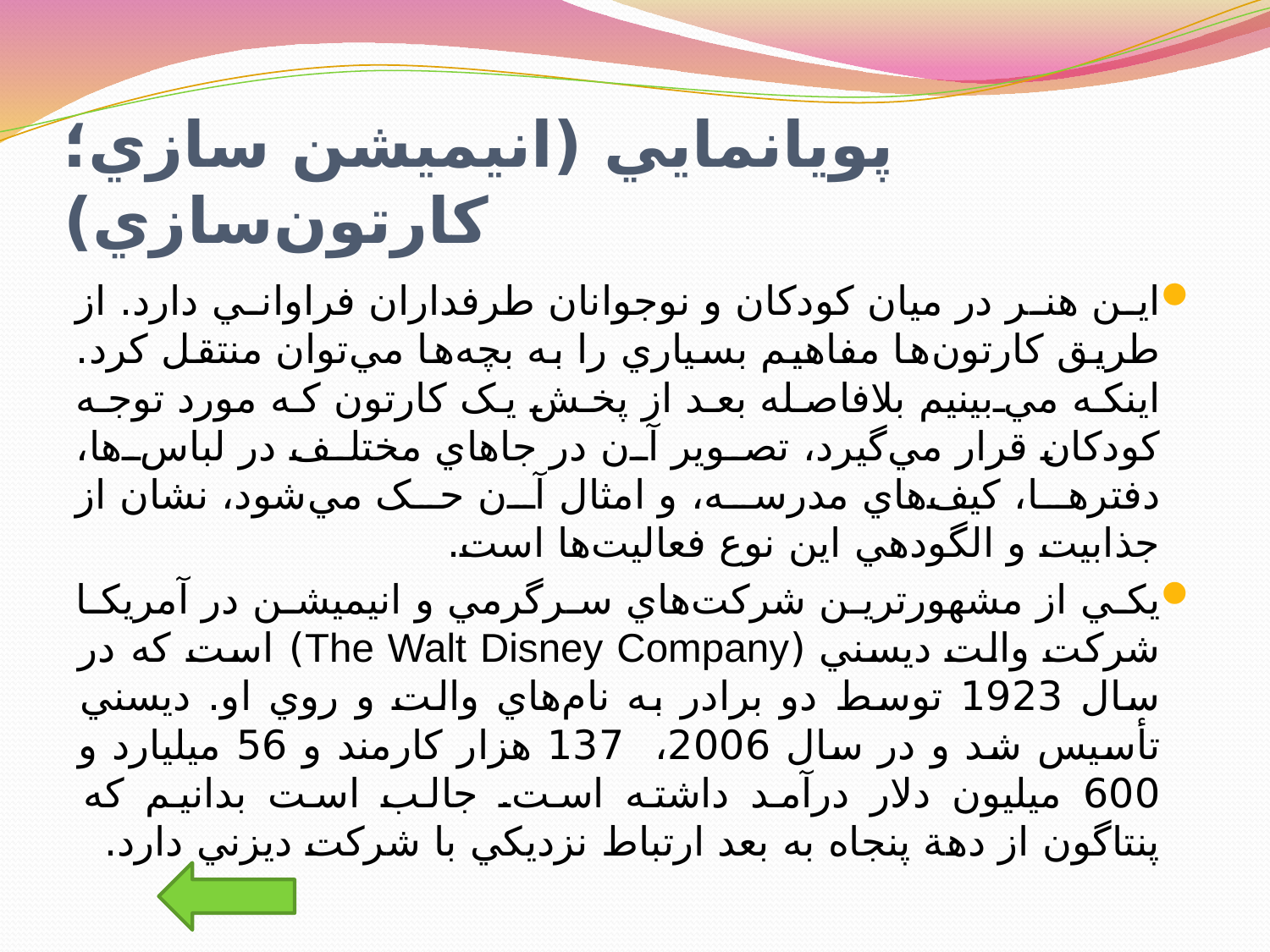

# پويانمايي (انيميشن سازي؛ کارتون‌سازي)
اين هنر در ميان کودکان و نوجوانان طرفداران فراواني دارد. از طريق کارتون‌ها مفاهيم بسياري را به بچه‌ها مي‌توان منتقل کرد. اينکه مي‌بينيم بلافاصله بعد از پخش يک کارتون که مورد توجه کودکان قرار مي‌گيرد، تصوير آن در جاهاي مختلف در لباس‌ها، دفترها، کيف‌هاي مدرسه، و امثال آن حک مي‌شود، نشان از جذابيت و الگودهي اين نوع فعاليت‌ها است.
يکي از مشهورترين شرکت‌هاي سرگرمي و انيميشن در آمريکا شرکت والت ديسني (The Walt Disney Company) است که در سال 1923 توسط دو برادر به نام‌هاي والت و روي او. ديسني تأسيس شد و در سال 2006،  137 هزار کارمند و 56 ميليارد و 600 ميليون دلار درآمد داشته است. جالب است بدانيم که پنتاگون از دهة پنجاه به بعد ارتباط نزديکي با شرکت ديزني دارد.